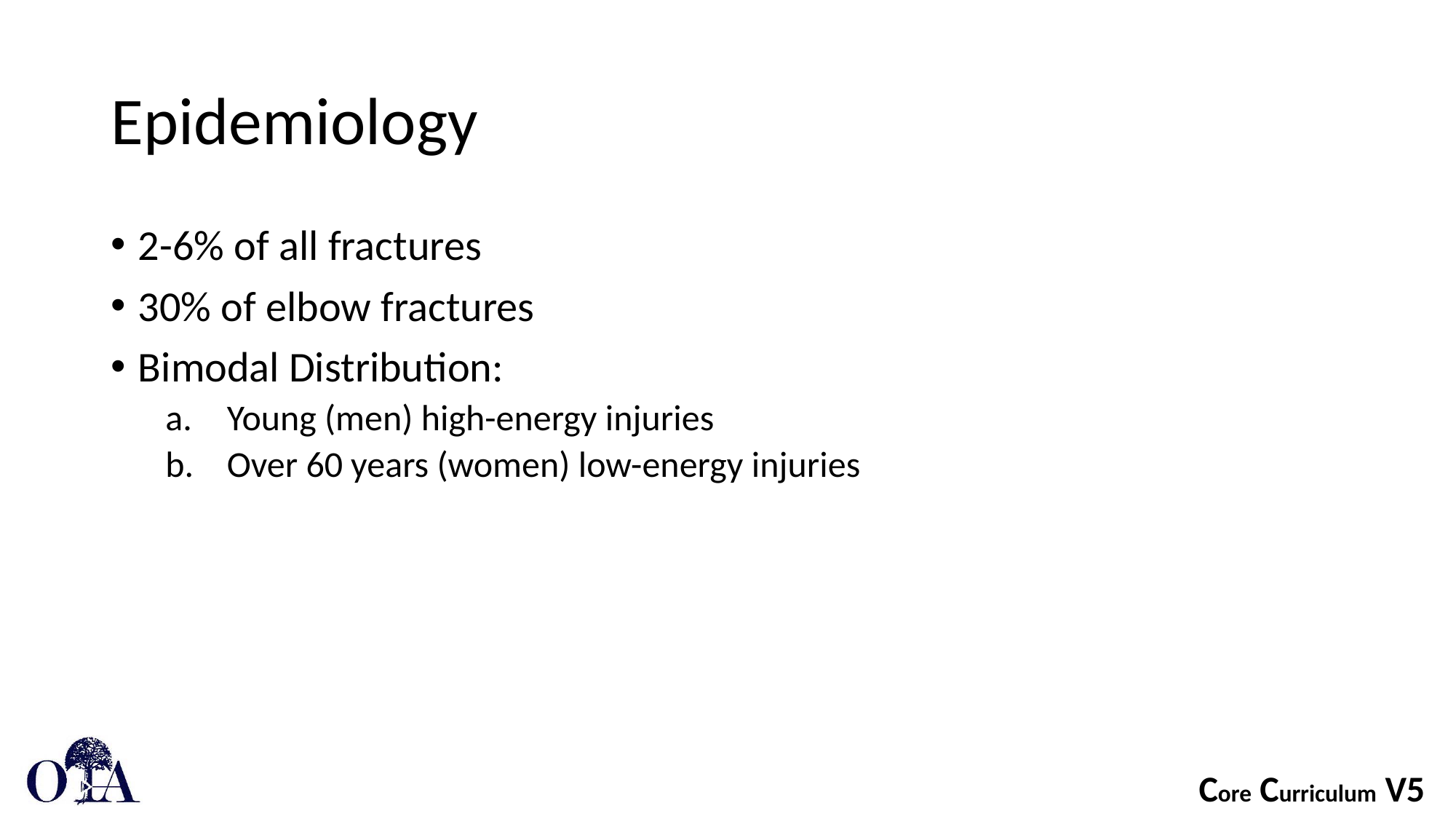

# Epidemiology
2-6% of all fractures
30% of elbow fractures
Bimodal Distribution:
Young (men) high-energy injuries
Over 60 years (women) low-energy injuries